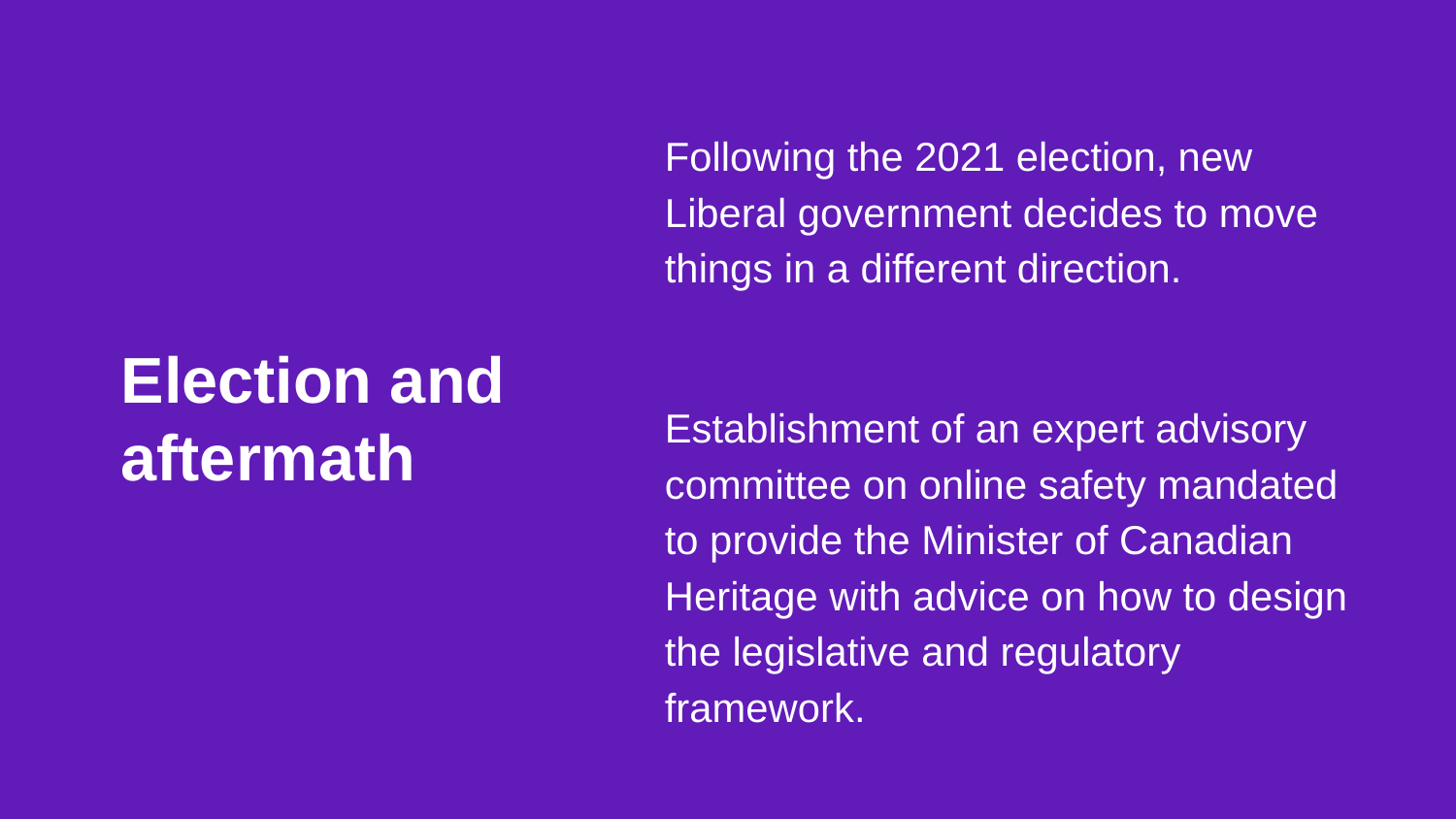

Following the 2021 election, new Liberal government decides to move things in a different direction.

Establishment of an expert advisory committee on online safety mandated to provide the Minister of Canadian Heritage with advice on how to design the legislative and regulatory framework.
# Election and aftermath